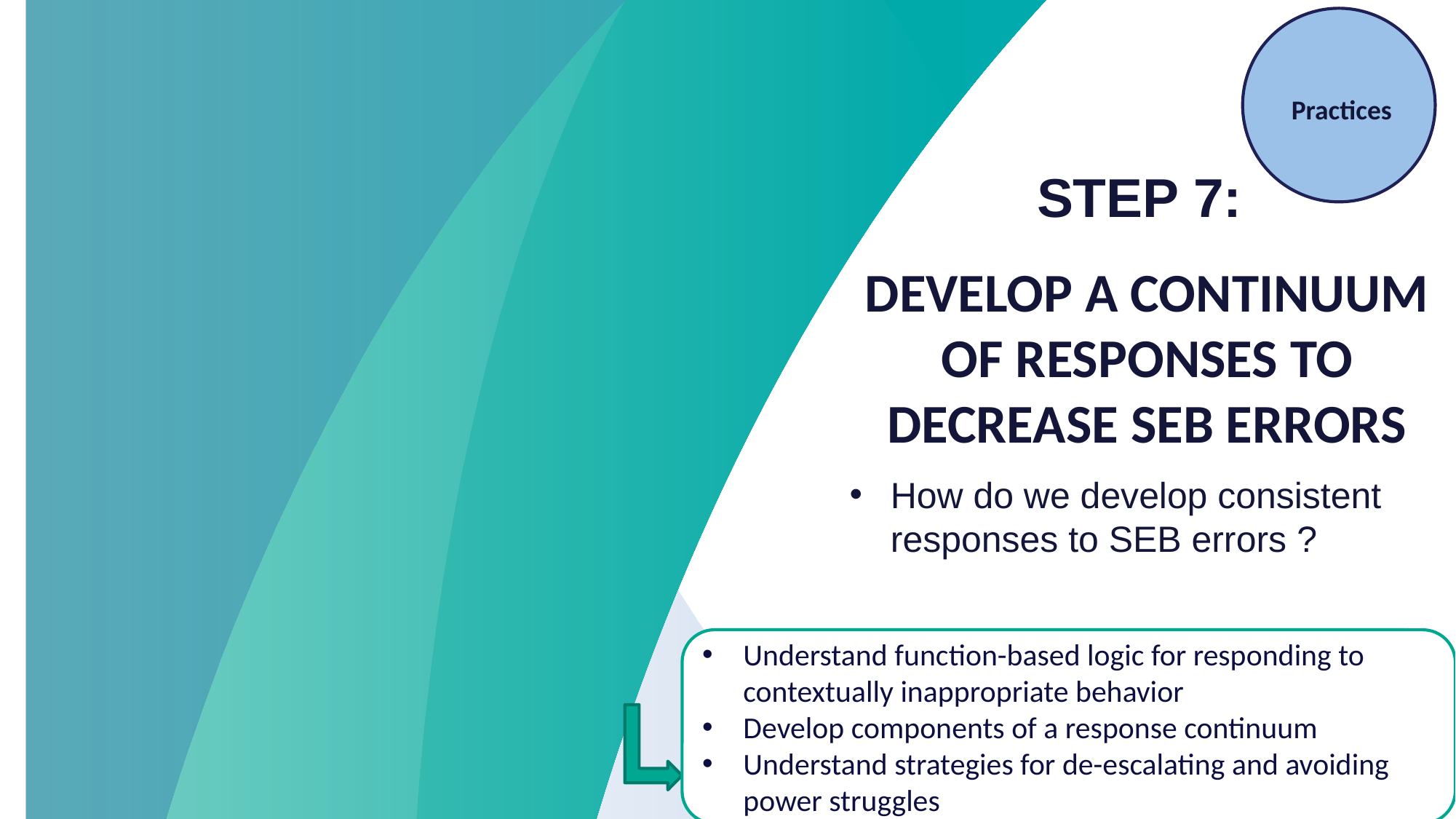

Practices
STEP 7:

DEVELOP A CONTINUUM OF RESPONSES TO DECREASE SEB ERRORS

How do we develop consistent responses to SEB errors ?

Understand function-based logic for responding to contextually inappropriate behavior
Develop components of a response continuum
Understand strategies for de-escalating and avoiding power struggles